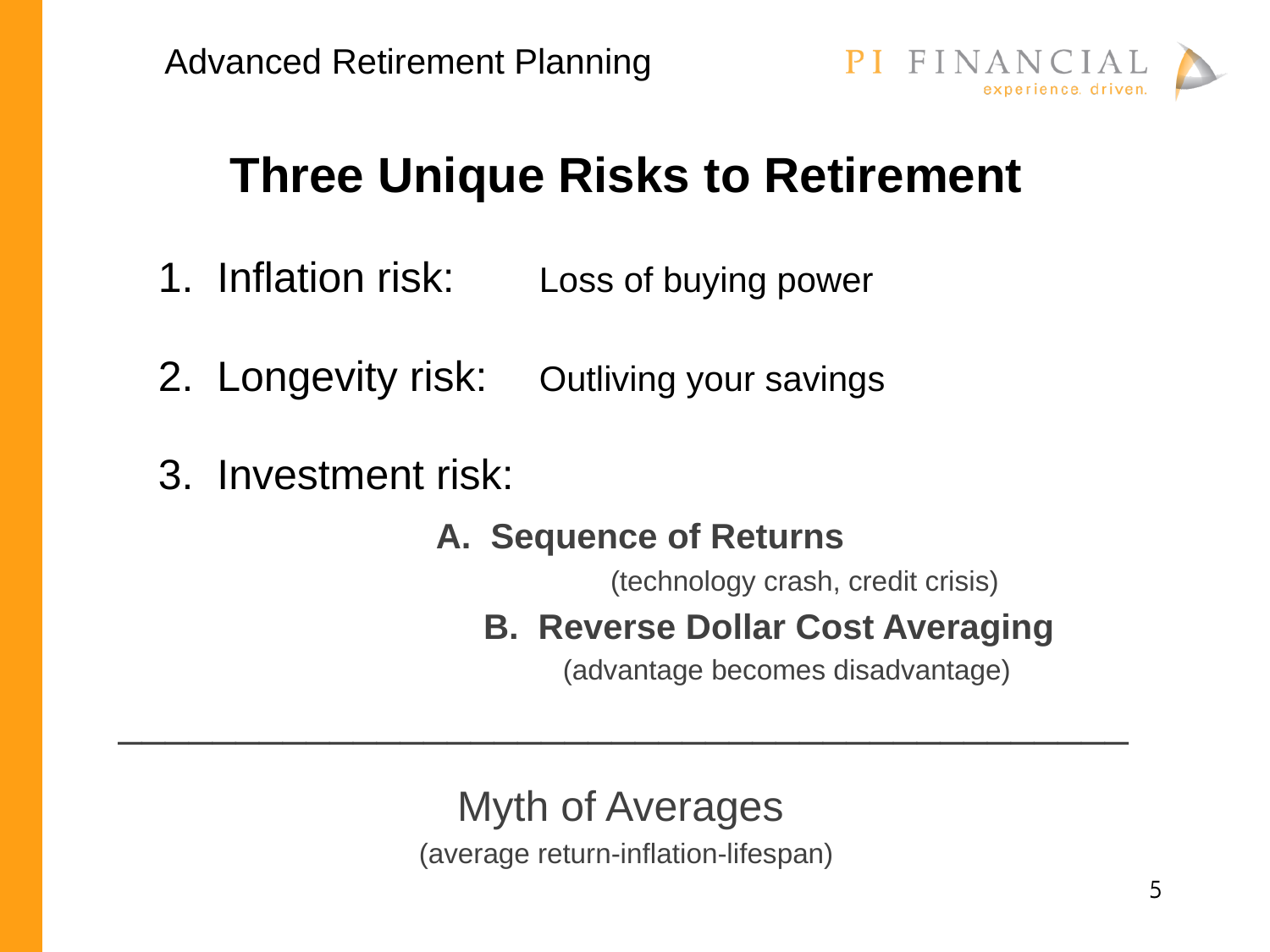

Advanced Retirement Planning
Three Unique Risks to Retirement

	1.  Inflation risk:	Loss of buying power

	2.  Longevity risk:	Outliving your savings

	3.  Investment risk:
			A.  Sequence of Returns
				(technology crash, credit crisis)
			B.  Reverse Dollar Cost Averaging
				(advantage becomes disadvantage)
___________________________________________

Myth of Averages
(average return-inflation-lifespan)

5